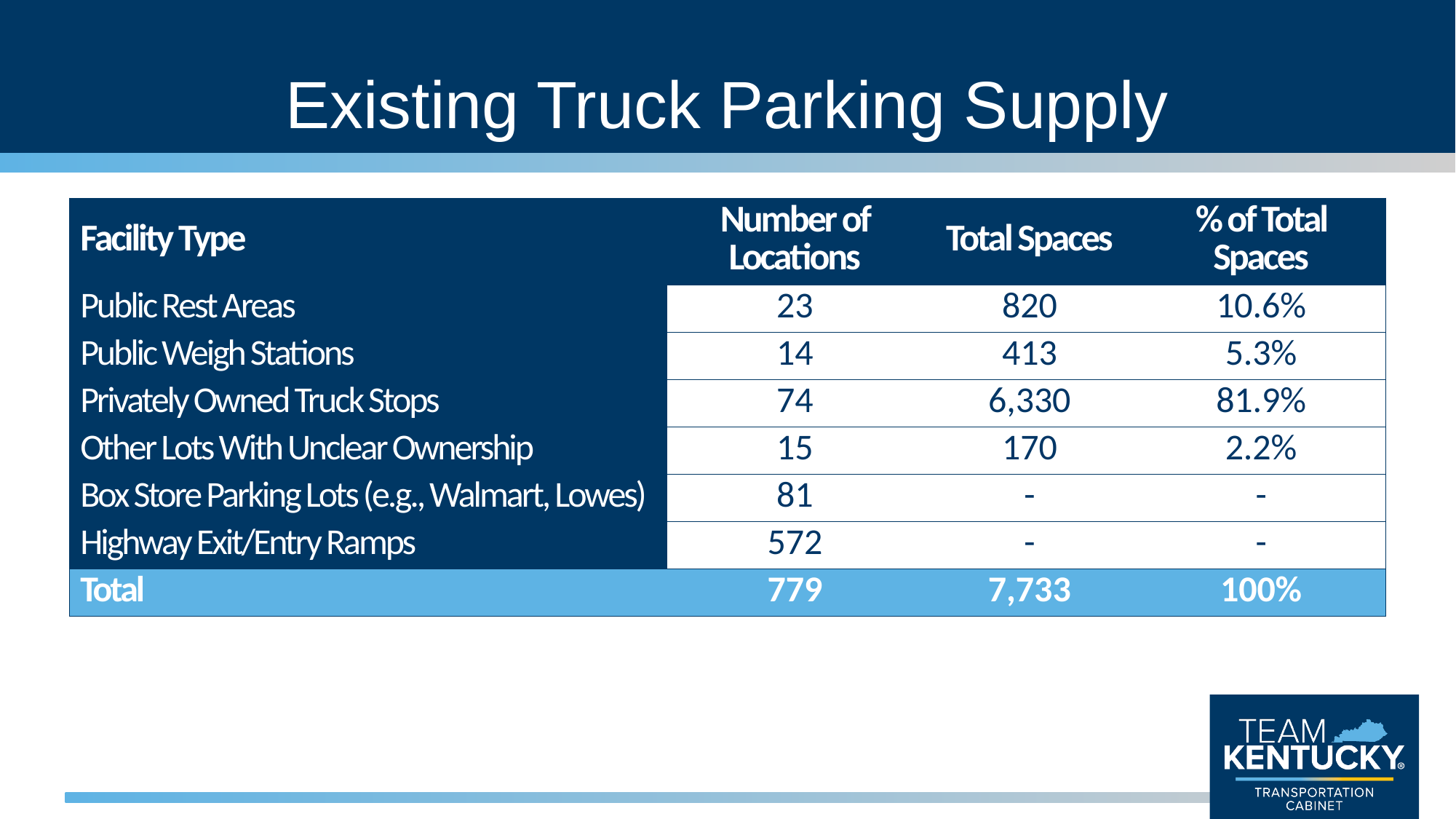

# Existing Truck Parking Supply
| Facility Type | Number of Locations | Total Spaces | % of Total Spaces |
| --- | --- | --- | --- |
| Public Rest Areas | 23 | 820 | 10.6% |
| Public Weigh Stations | 14 | 413 | 5.3% |
| Privately Owned Truck Stops | 74 | 6,330 | 81.9% |
| Other Lots With Unclear Ownership | 15 | 170 | 2.2% |
| Box Store Parking Lots (e.g., Walmart, Lowes) | 81 | - | - |
| Highway Exit/Entry Ramps | 572 | - | - |
| Total | 779 | 7,733 | 100% |